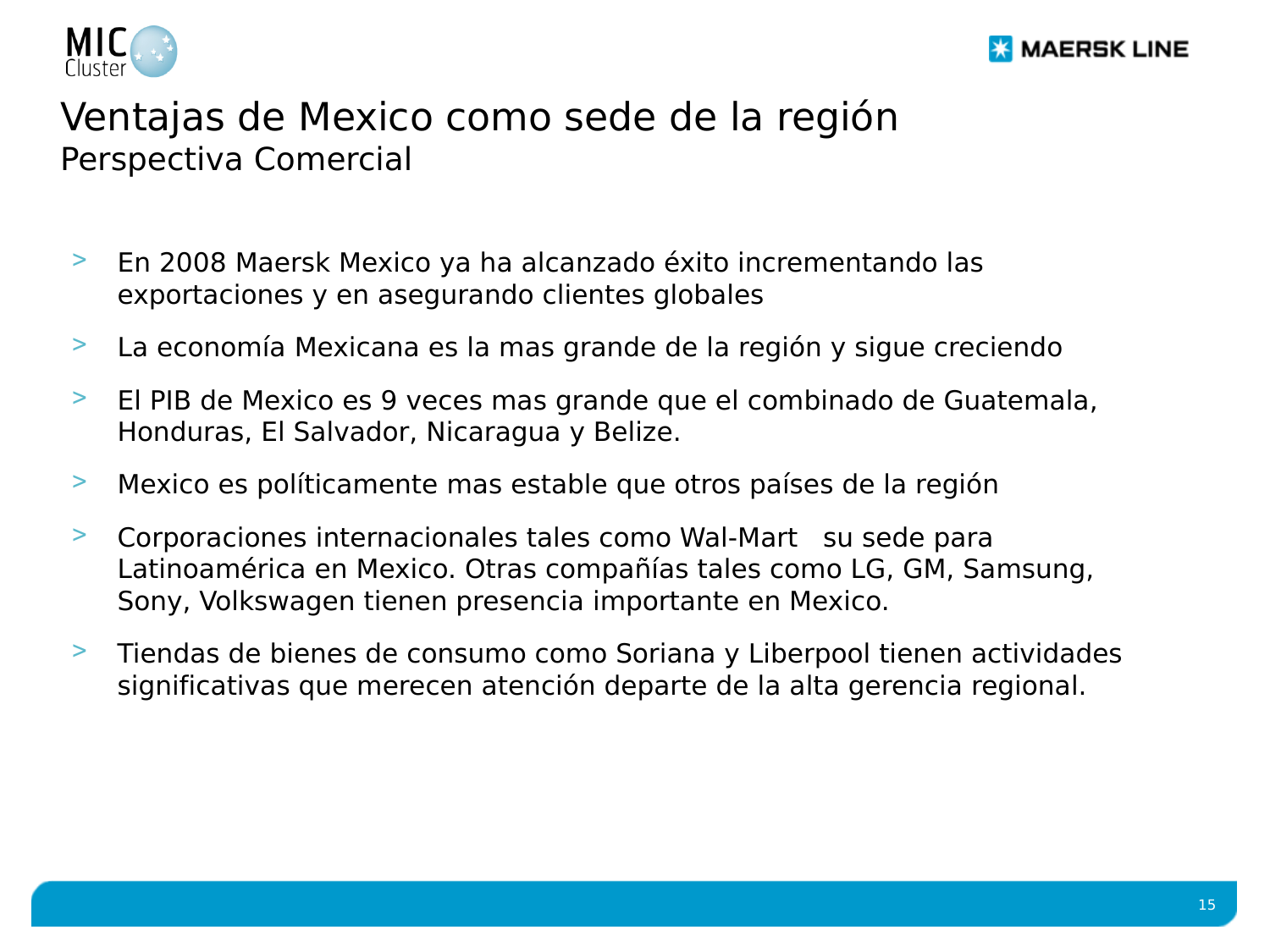

# Ventajas de Mexico como sede de la región Perspectiva Comercial
En 2008 Maersk Mexico ya ha alcanzado éxito incrementando las exportaciones y en asegurando clientes globales
La economía Mexicana es la mas grande de la región y sigue creciendo
El PIB de Mexico es 9 veces mas grande que el combinado de Guatemala, Honduras, El Salvador, Nicaragua y Belize.
Mexico es políticamente mas estable que otros países de la región
Corporaciones internacionales tales como Wal-Mart   su sede para Latinoamérica en Mexico. Otras compañías tales como LG, GM, Samsung, Sony, Volkswagen tienen presencia importante en Mexico.
Tiendas de bienes de consumo como Soriana y Liberpool tienen actividades significativas que merecen atención departe de la alta gerencia regional.